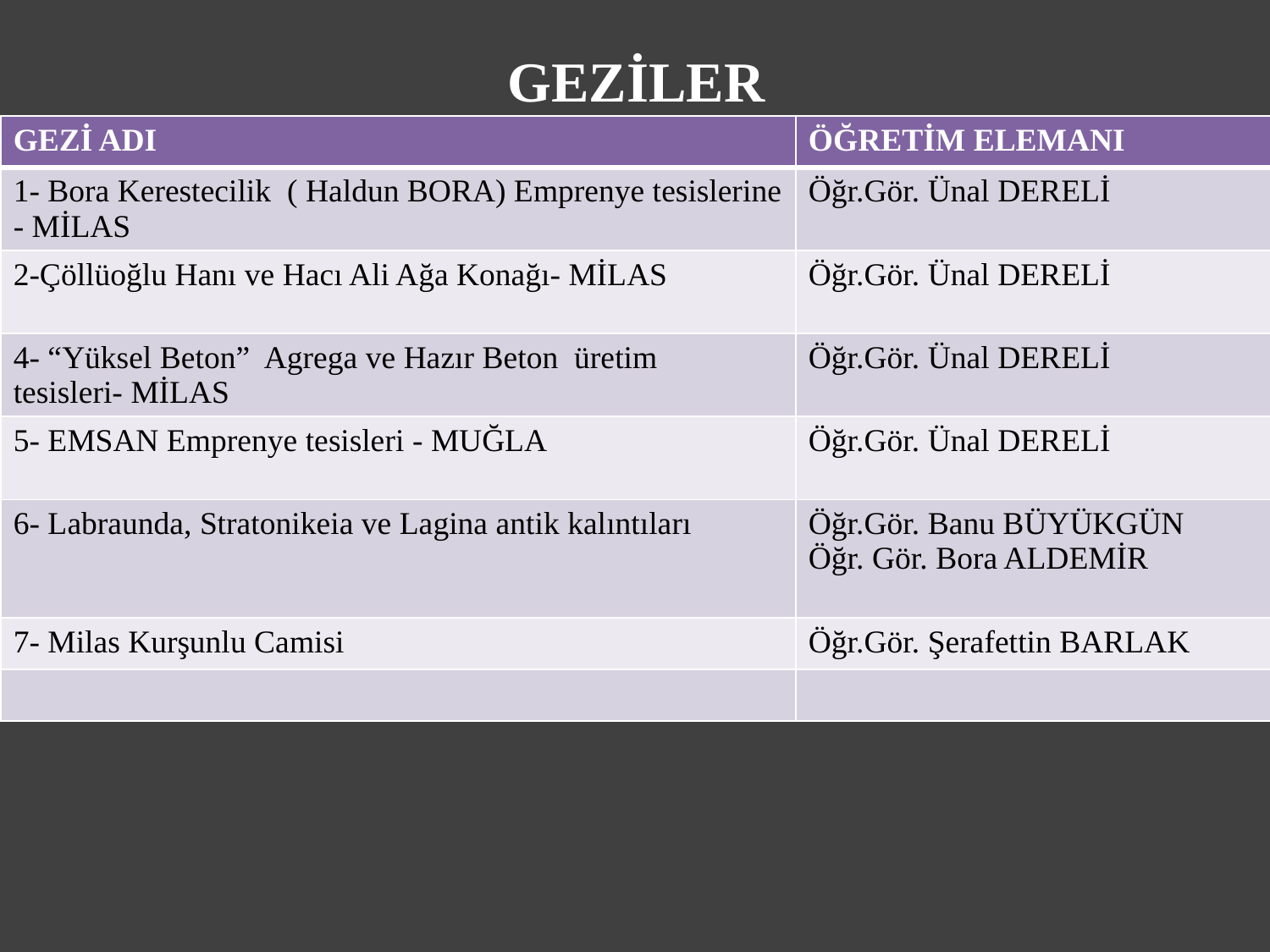

# GEZİLER
| GEZİ ADI | ÖĞRETİM ELEMANI |
| --- | --- |
| 1- Bora Kerestecilik ( Haldun BORA) Emprenye tesislerine - MİLAS | Öğr.Gör. Ünal DERELİ |
| 2-Çöllüoğlu Hanı ve Hacı Ali Ağa Konağı- MİLAS | Öğr.Gör. Ünal DERELİ |
| 4- “Yüksel Beton” Agrega ve Hazır Beton üretim tesisleri- MİLAS | Öğr.Gör. Ünal DERELİ |
| 5- EMSAN Emprenye tesisleri - MUĞLA | Öğr.Gör. Ünal DERELİ |
| 6- Labraunda, Stratonikeia ve Lagina antik kalıntıları | Öğr.Gör. Banu BÜYÜKGÜN Öğr. Gör. Bora ALDEMİR |
| 7- Milas Kurşunlu Camisi | Öğr.Gör. Şerafettin BARLAK |
|  |  |